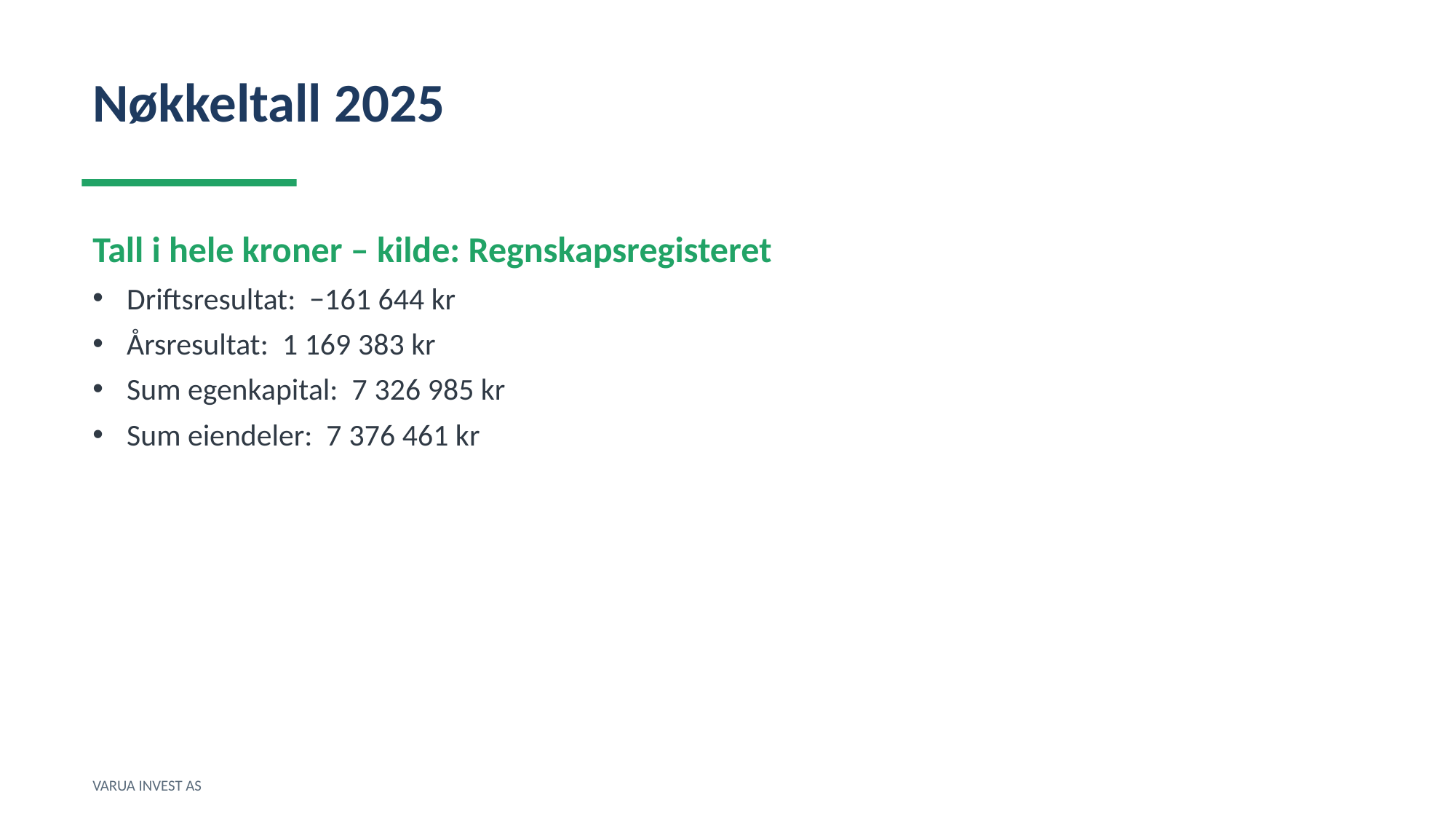

Nøkkeltall 2025

Tall i hele kroner – kilde: Regnskapsregisteret
Driftsresultat:  −161 644 kr
Årsresultat:  1 169 383 kr
Sum egenkapital:  7 326 985 kr
Sum eiendeler:  7 376 461 kr
VARUA INVEST AS